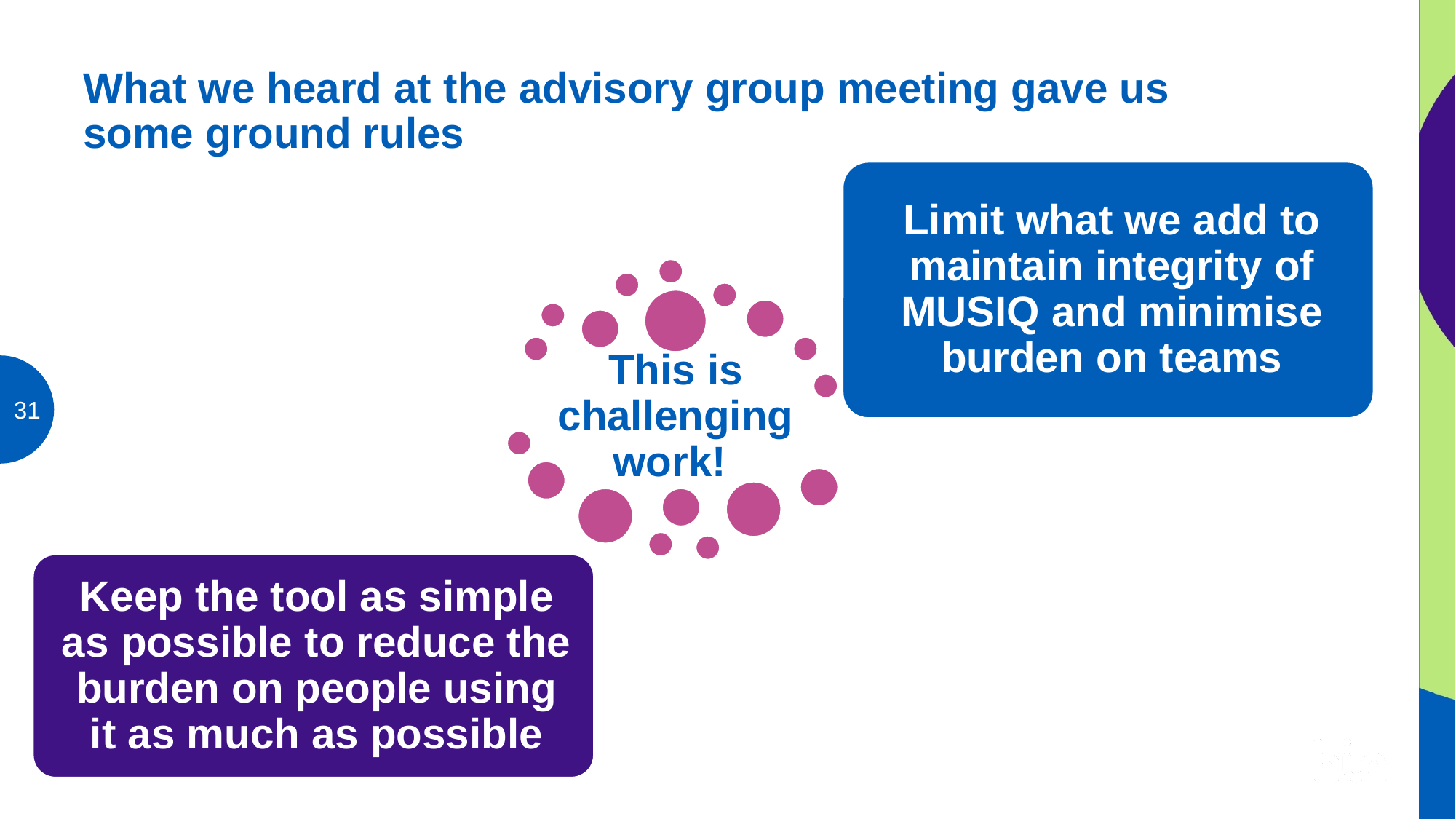

What we heard at the advisory group meeting gave us some ground rules
Limit what we add to maintain integrity of MUSIQ and minimise burden on teams
This is challenging work!
31
Keep the tool as simple as possible to reduce the burden on people using it as much as possible